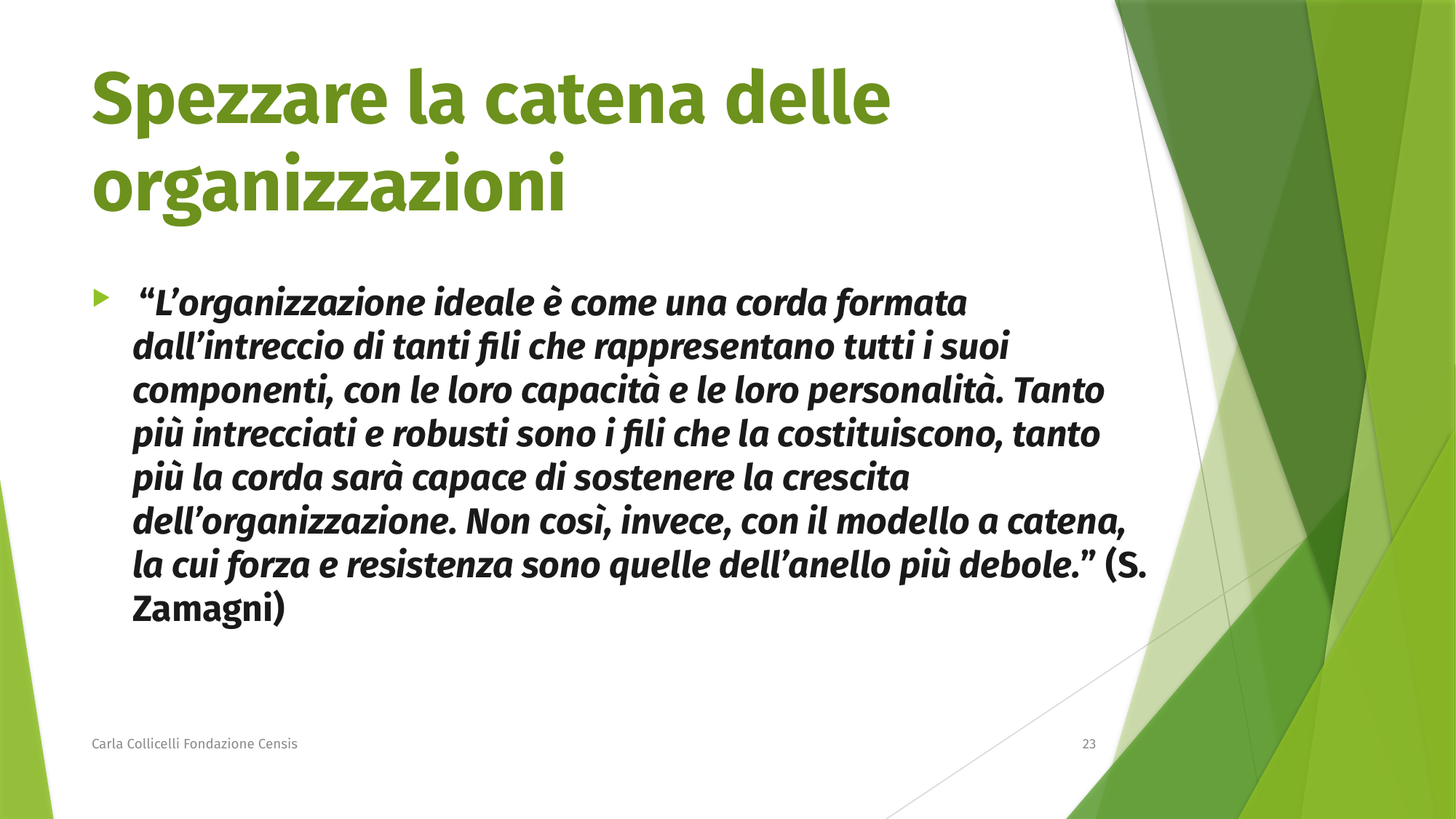

# Spezzare la catena delle organizzazioni
 “L’organizzazione ideale è come una corda formata dall’intreccio di tanti fili che rappresentano tutti i suoi componenti, con le loro capacità e le loro personalità. Tanto più intrecciati e robusti sono i fili che la costituiscono, tanto più la corda sarà capace di sostenere la crescita dell’organizzazione. Non così, invece, con il modello a catena, la cui forza e resistenza sono quelle dell’anello più debole.” (S. Zamagni)
Carla Collicelli Fondazione Censis

23